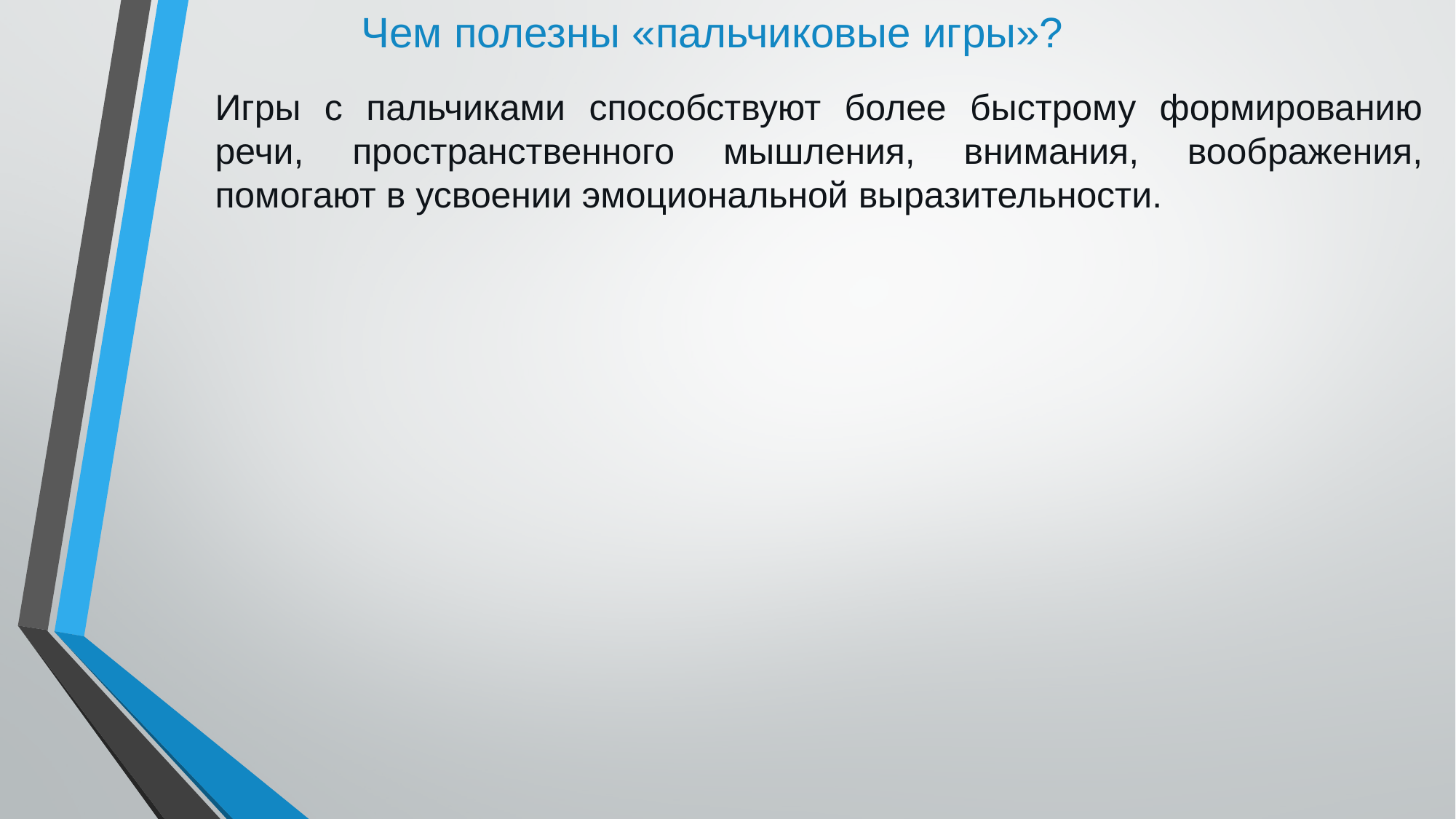

Чем полезны «пальчиковые игры»?
Игры с пальчиками способствуют более быстрому формированию речи, пространственного мышления, внимания, воображения, помогают в усвоении эмоциональной выразительности.